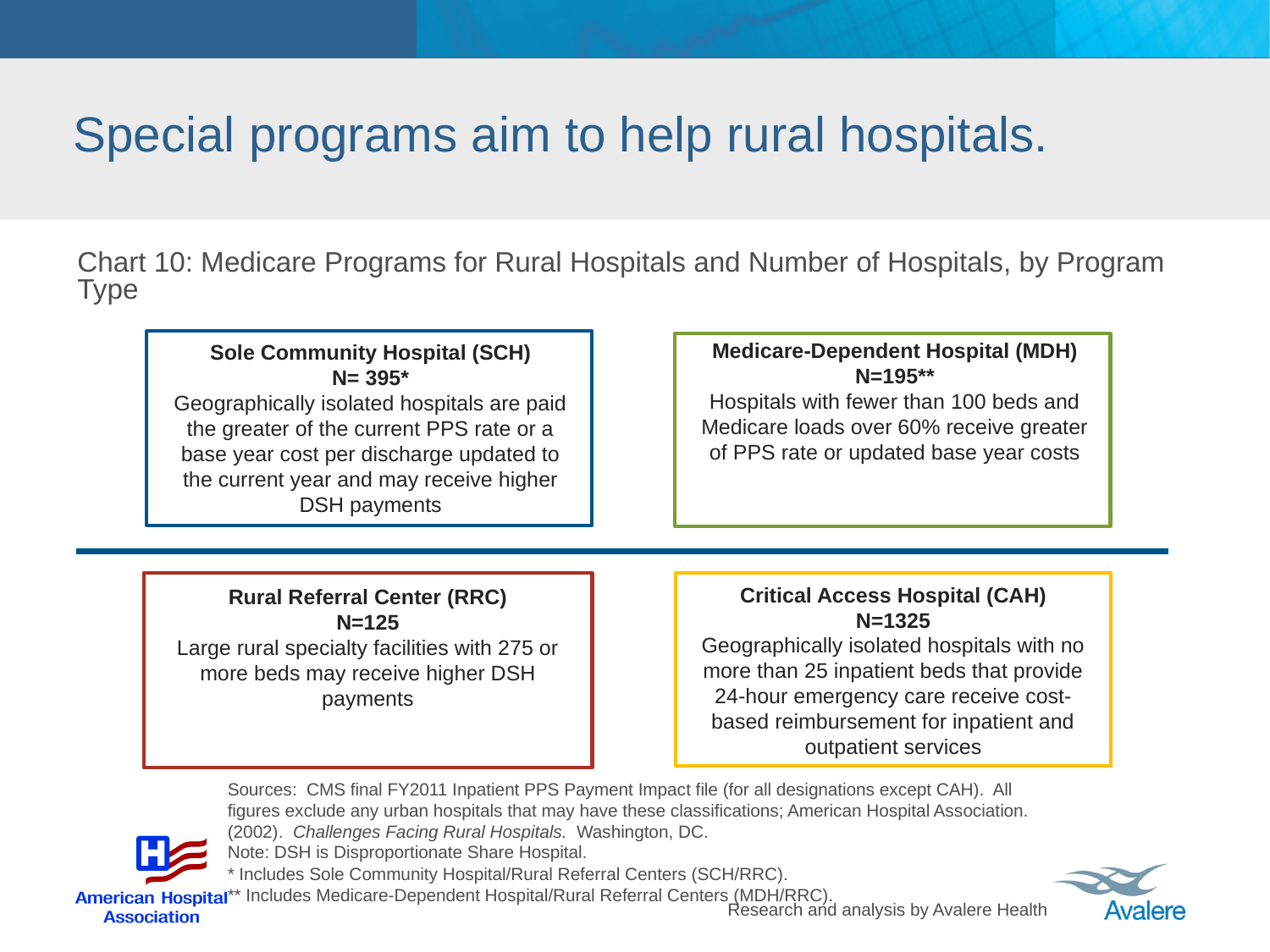

# Special programs aim to help rural hospitals.
Chart 10: Medicare Programs for Rural Hospitals and Number of Hospitals, by Program Type

Sole Community Hospital (SCH)
N= 395*
Geographically isolated hospitals are paid the greater of the current PPS rate or a base year cost per discharge updated to the current year and may receive higher DSH payments
Medicare-Dependent Hospital (MDH)
N=195**
Hospitals with fewer than 100 beds and Medicare loads over 60% receive greater of PPS rate or updated base year costs

Critical Access Hospital (CAH)
N=1325
Geographically isolated hospitals with no more than 25 inpatient beds that provide 24-hour emergency care receive cost-based reimbursement for inpatient and outpatient services

Rural Referral Center (RRC)
N=125
Large rural specialty facilities with 275 or more beds may receive higher DSH payments
Sources:  CMS final FY2011 Inpatient PPS Payment Impact file (for all designations except CAH).  All figures exclude any urban hospitals that may have these classifications; American Hospital Association.  (2002).  Challenges Facing Rural Hospitals.  Washington, DC.
Note: DSH is Disproportionate Share Hospital.
* Includes Sole Community Hospital/Rural Referral Centers (SCH/RRC).
** Includes Medicare-Dependent Hospital/Rural Referral Centers (MDH/RRC).